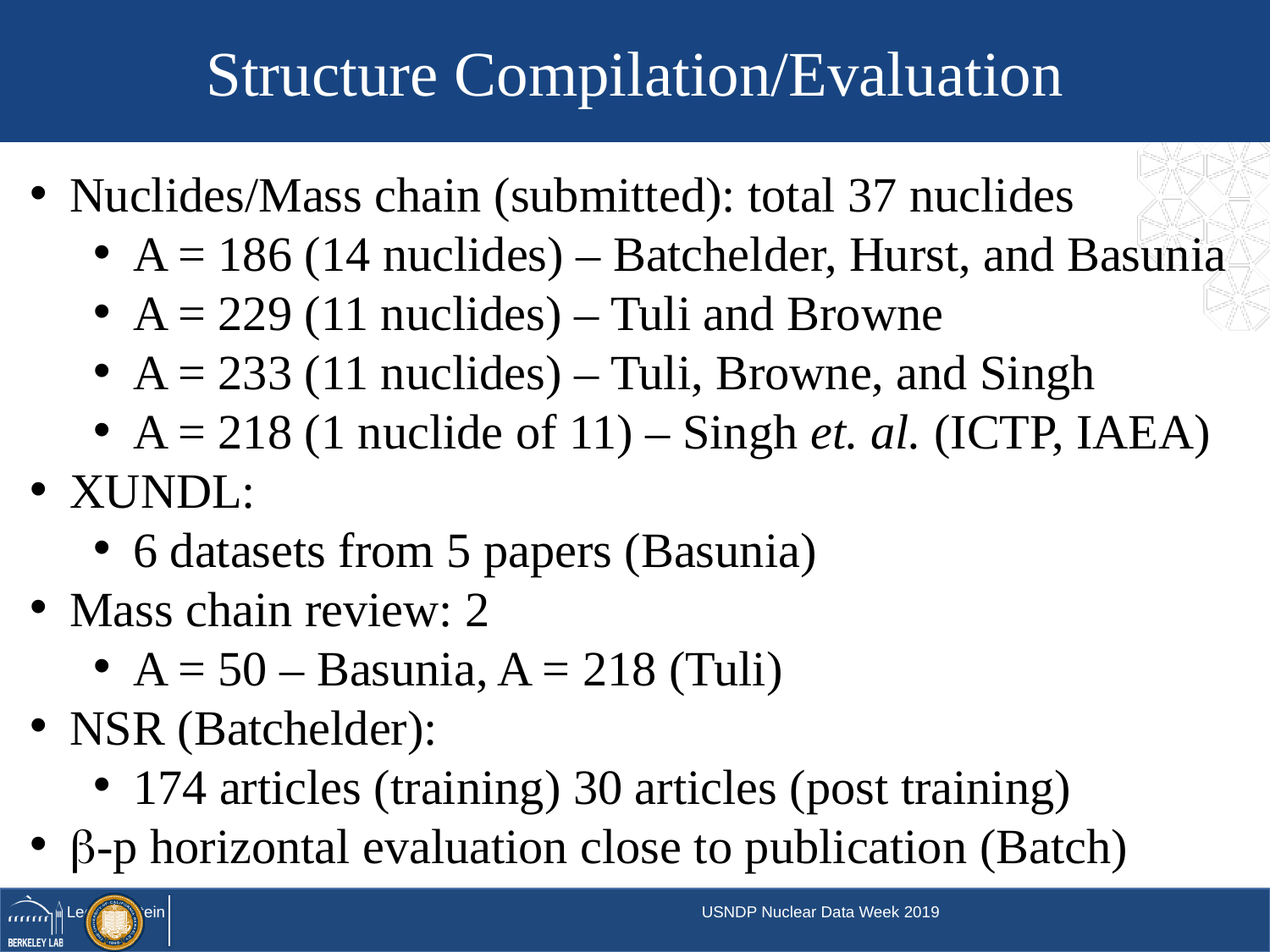

Structure Compilation/Evaluation
Nuclides/Mass chain (submitted): total 37 nuclides
A = 186 (14 nuclides) – Batchelder, Hurst, and Basunia
A = 229 (11 nuclides) – Tuli and Browne
A = 233 (11 nuclides) – Tuli, Browne, and Singh
A = 218 (1 nuclide of 11) – Singh et. al. (ICTP, IAEA)
XUNDL:
6 datasets from 5 papers (Basunia)
Mass chain review: 2
A = 50 – Basunia, A = 218 (Tuli)
NSR (Batchelder):
174 articles (training) 30 articles (post training)
β-p horizontal evaluation close to publication (Batch)